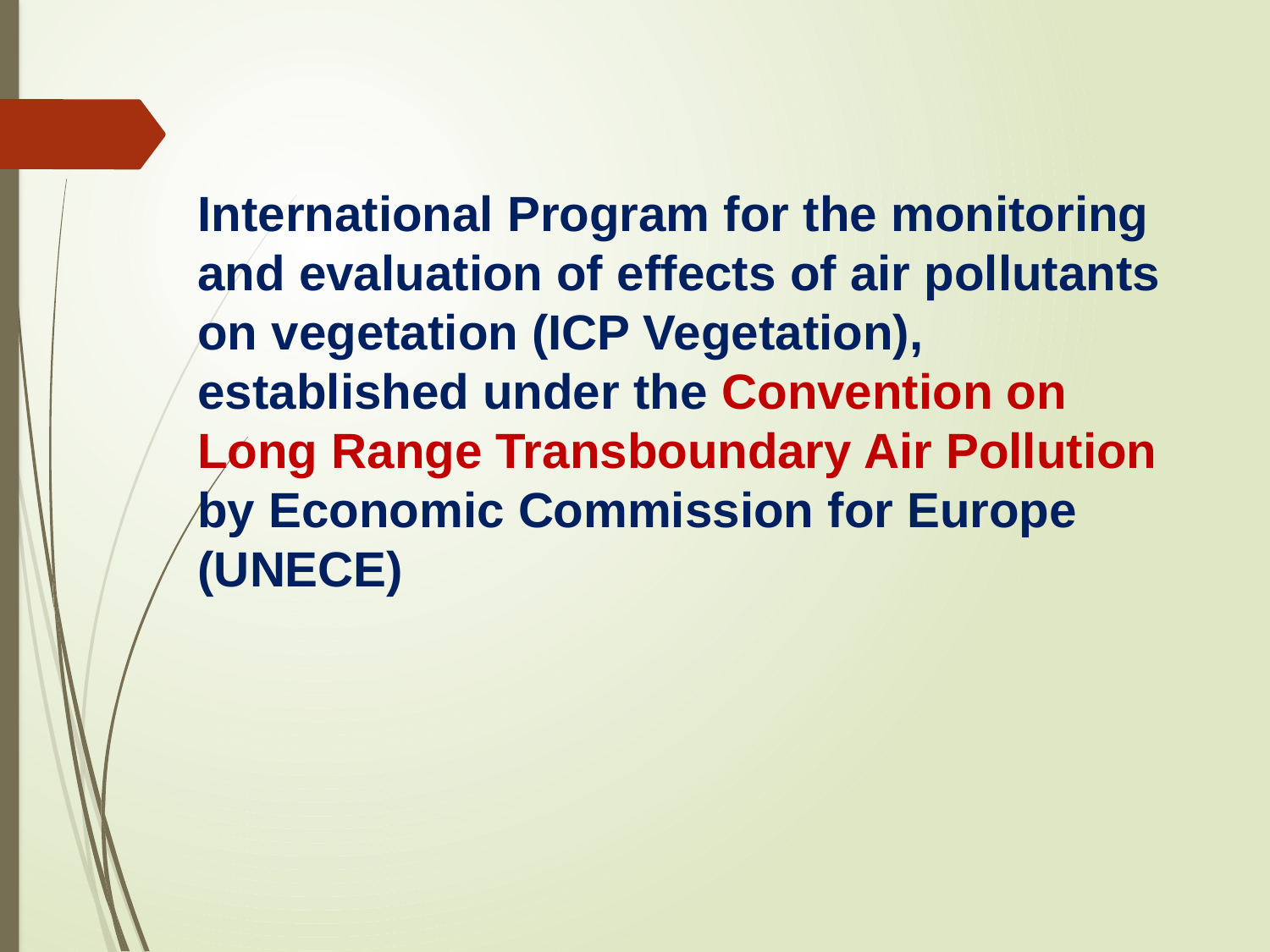

# International Program for the monitoring and evaluation of effects of air pollutants on vegetation (ICP Vegetation), established under the Convention on Long Range Transboundary Air Pollution by Economic Commission for Europe (UNECE)